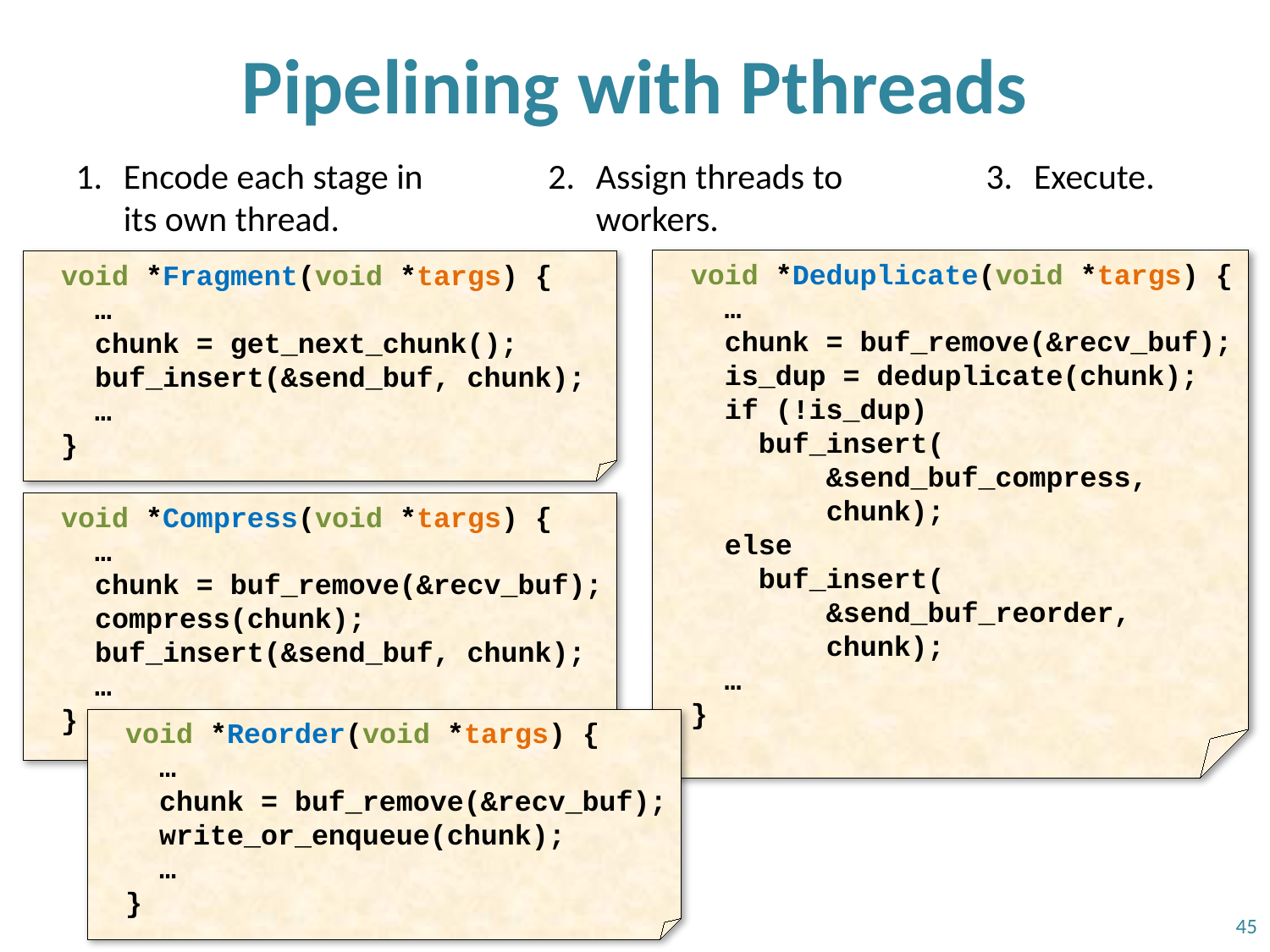

# Pipelining with Pthreads
Encode each stage in its own thread.
Assign threads to workers.
Execute.
void *Deduplicate(void *targs) {
  …
  chunk = buf_remove(&recv_buf);
  is_dup = deduplicate(chunk);
  if (!is_dup)
    buf_insert(
        &send_buf_compress,
        chunk);
  else
    buf_insert(
        &send_buf_reorder,
        chunk);
  …
}
void *Fragment(void *targs) {
  …
  chunk = get_next_chunk();
  buf_insert(&send_buf, chunk);
  …
}
void *Compress(void *targs) {
  …
  chunk = buf_remove(&recv_buf);
  compress(chunk);
  buf_insert(&send_buf, chunk);
  …
}
void *Reorder(void *targs) {
  …
  chunk = buf_remove(&recv_buf);
  write_or_enqueue(chunk);
  …
}
45